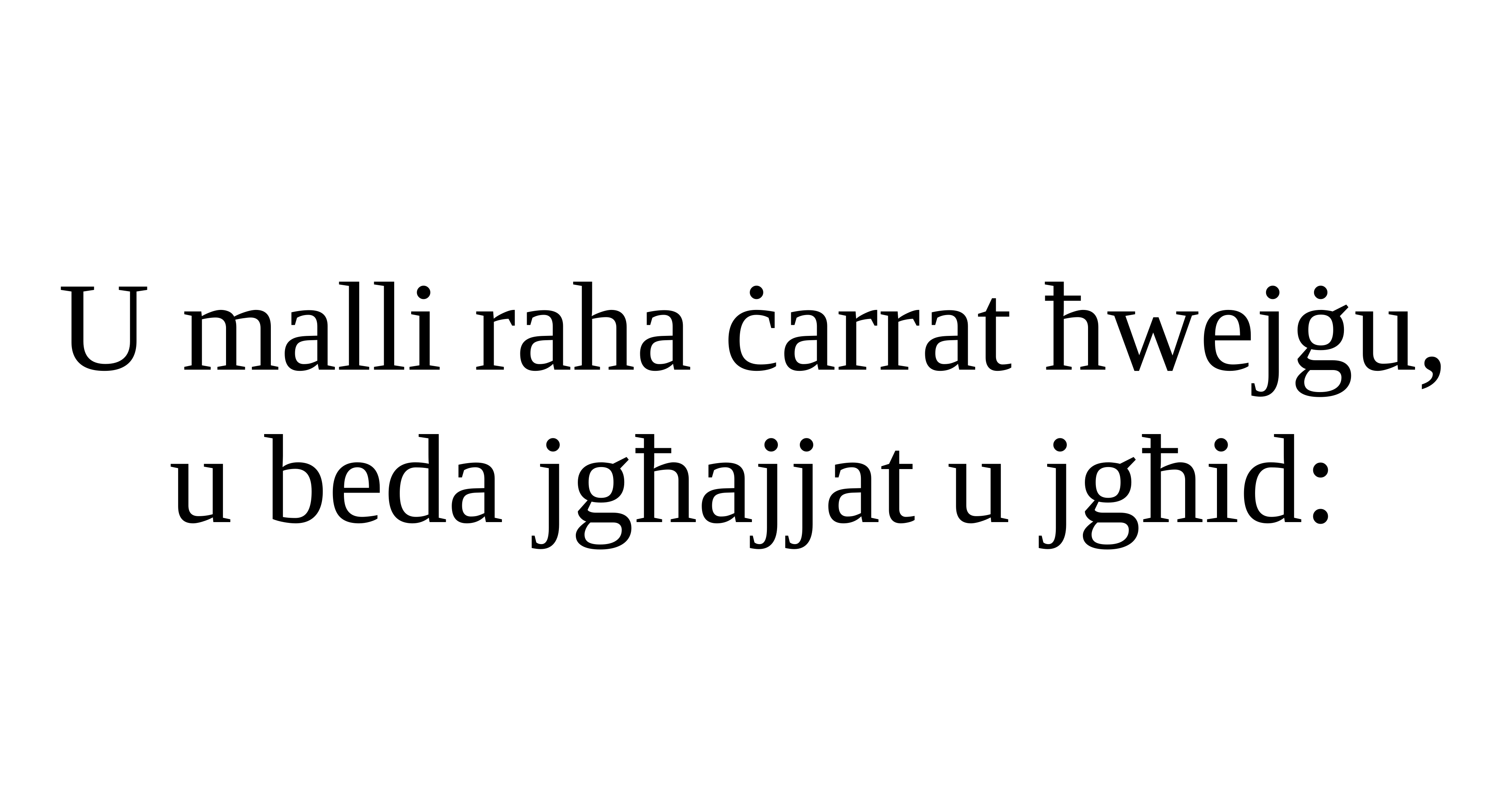

U malli raha ċarrat ħwejġu, u beda jgħajjat u jgħid: